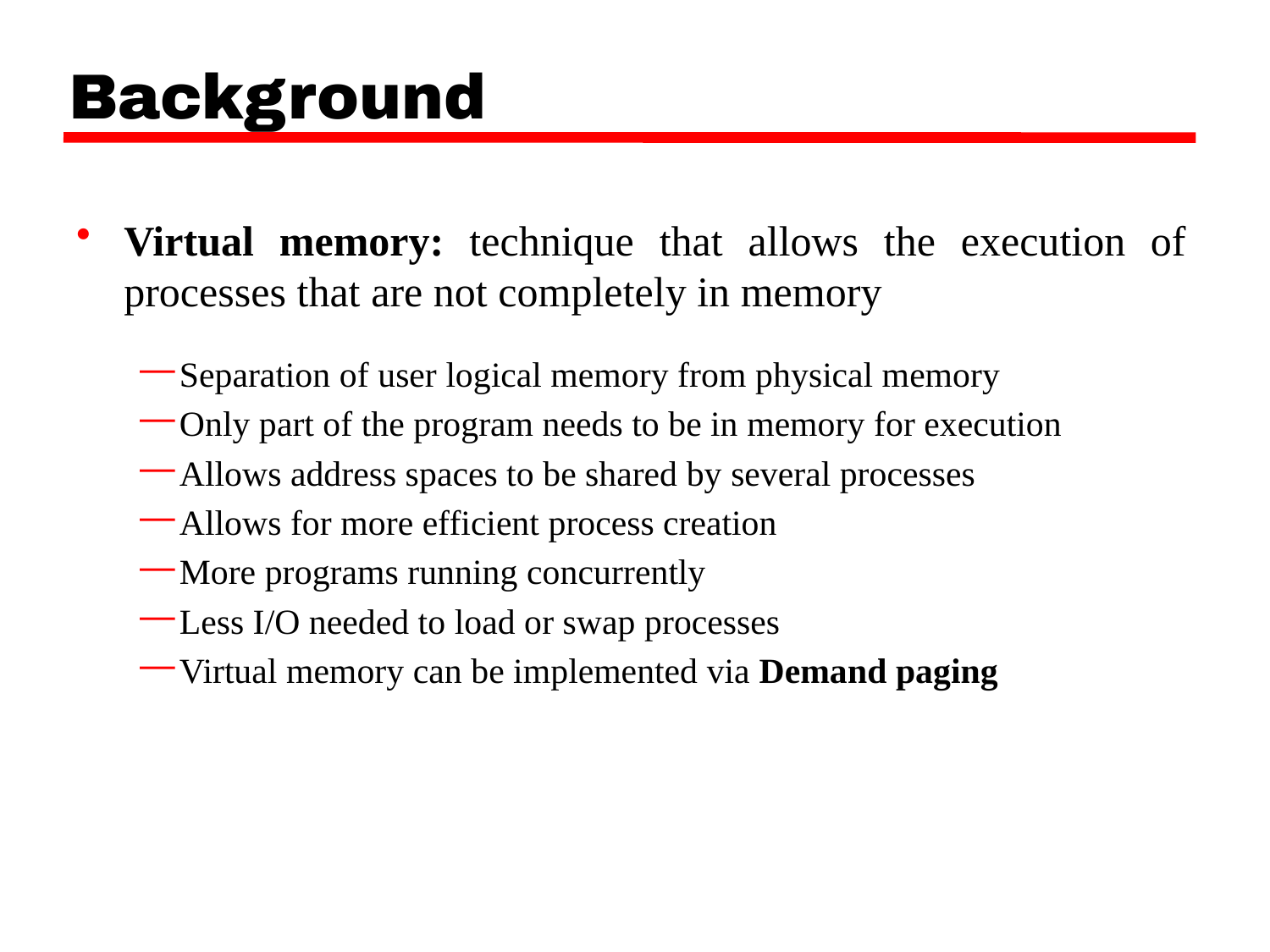

# Background

Virtual memory: technique that allows the execution of processes that are not completely in memory

Separation of user logical memory from physical memory
Only part of the program needs to be in memory for execution
Allows address spaces to be shared by several processes
Allows for more efficient process creation
More programs running concurrently
Less I/O needed to load or swap processes
Virtual memory can be implemented via Demand paging